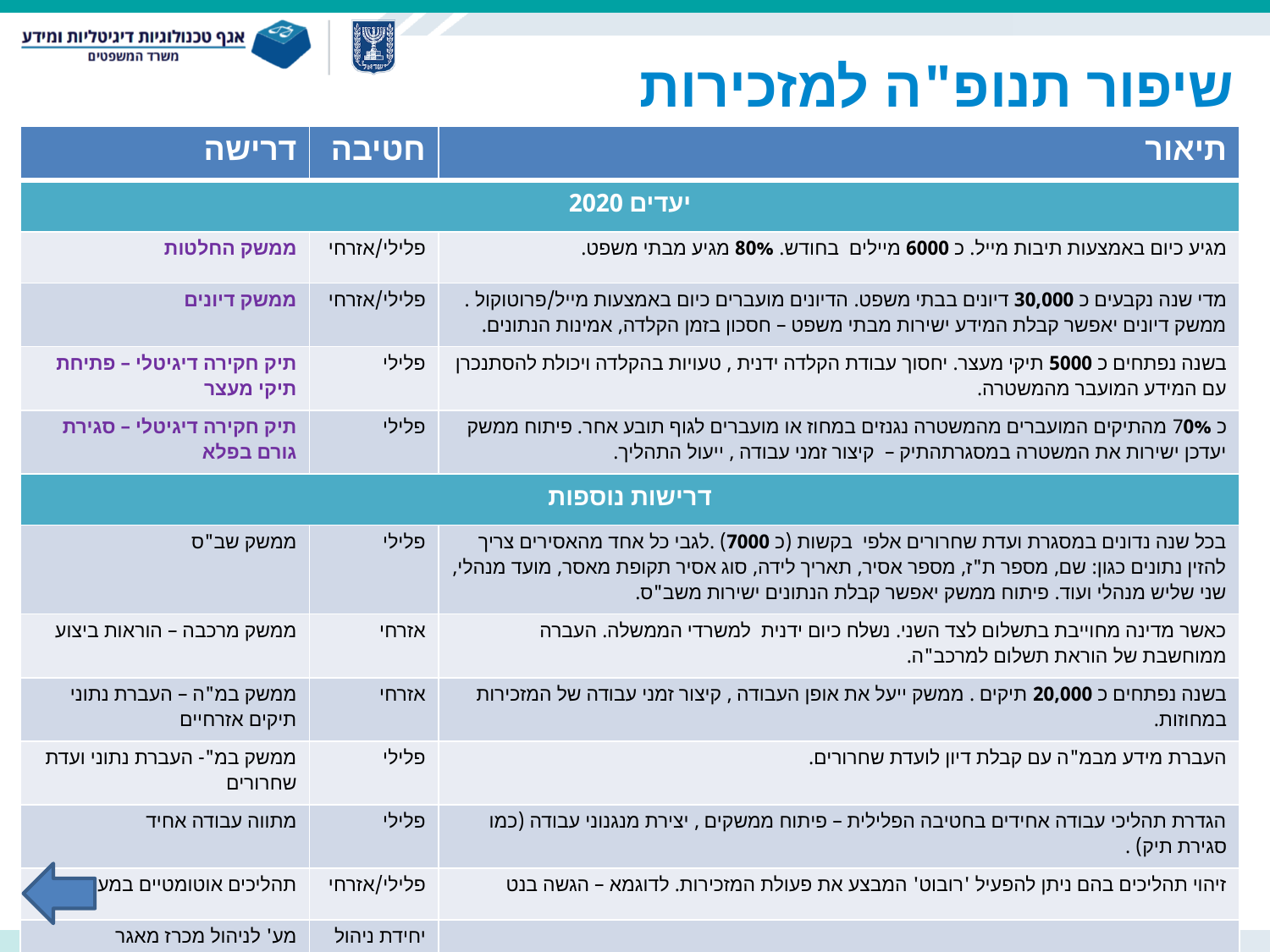

# שיפור תנופ"ה למזכירות
| דרישה | חטיבה | תיאור |
| --- | --- | --- |
| יעדים 2020 |  |  |
| ממשק החלטות | פלילי/אזרחי | מגיע כיום באמצעות תיבות מייל. כ 6000 מיילים בחודש. 80% מגיע מבתי משפט. |
| ממשק דיונים | פלילי/אזרחי | מדי שנה נקבעים כ 30,000 דיונים בבתי משפט. הדיונים מועברים כיום באמצעות מייל/פרוטוקול . ממשק דיונים יאפשר קבלת המידע ישירות מבתי משפט – חסכון בזמן הקלדה, אמינות הנתונים. |
| תיק חקירה דיגיטלי – פתיחת תיקי מעצר | פלילי | בשנה נפתחים כ 5000 תיקי מעצר. יחסוך עבודת הקלדה ידנית , טעויות בהקלדה ויכולת להסתנכרן עם המידע המועבר מהמשטרה. |
| תיק חקירה דיגיטלי – סגירת גורם בפלא | פלילי | כ 70% מהתיקים המועברים מהמשטרה נגנזים במחוז או מועברים לגוף תובע אחר. פיתוח ממשק יעדכן ישירות את המשטרה במסגרתהתיק – קיצור זמני עבודה , ייעול התהליך. |
| דרישות נוספות |  |  |
| ממשק שב"ס | פלילי | בכל שנה נדונים במסגרת ועדת שחרורים אלפי בקשות (כ 7000) .לגבי כל אחד מהאסירים צריך להזין נתונים כגון: שם, מספר ת"ז, מספר אסיר, תאריך לידה, סוג אסיר תקופת מאסר, מועד מנהלי, שני שליש מנהלי ועוד. פיתוח ממשק יאפשר קבלת הנתונים ישירות משב"ס. |
| ממשק מרכבה – הוראות ביצוע | אזרחי | כאשר מדינה מחוייבת בתשלום לצד השני. נשלח כיום ידנית למשרדי הממשלה. העברה ממוחשבת של הוראת תשלום למרכב"ה. |
| ממשק במ"ה – העברת נתוני תיקים אזרחיים | אזרחי | בשנה נפתחים כ 20,000 תיקים . ממשק ייעל את אופן העבודה , קיצור זמני עבודה של המזכירות במחוזות. |
| ממשק במ"- העברת נתוני ועדת שחרורים | פלילי | העברת מידע מבמ"ה עם קבלת דיון לועדת שחרורים. |
| מתווה עבודה אחיד | פלילי | הגדרת תהליכי עבודה אחידים בחטיבה הפלילית – פיתוח ממשקים , יצירת מנגנוני עבודה (כמו סגירת תיק) . |
| תהליכים אוטומטיים במערכת | פלילי/אזרחי | זיהוי תהליכים בהם ניתן להפעיל 'רובוט' המבצע את פעולת המזכירות. לדוגמא – הגשה בנט |
| מע' לניהול מכרז מאגר לפרקליטים | יחידת ניהול |  |